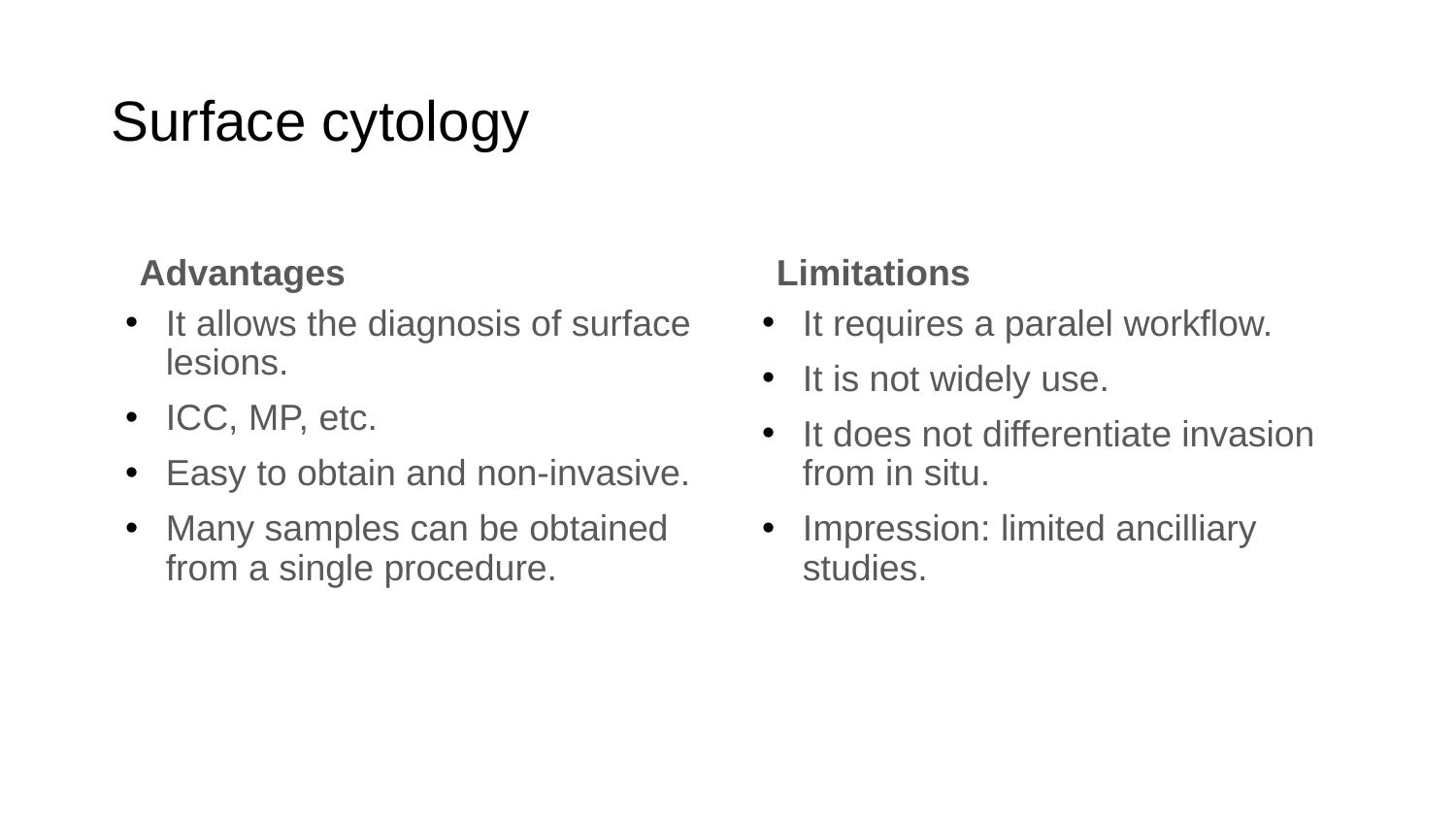

# Surface cytology
Advantages
Limitations
It allows the diagnosis of surface lesions.
ICC, MP, etc.
Easy to obtain and non-invasive.
Many samples can be obtained from a single procedure.
It requires a paralel workflow.
It is not widely use.
It does not differentiate invasion from in situ.
Impression: limited ancilliary studies.